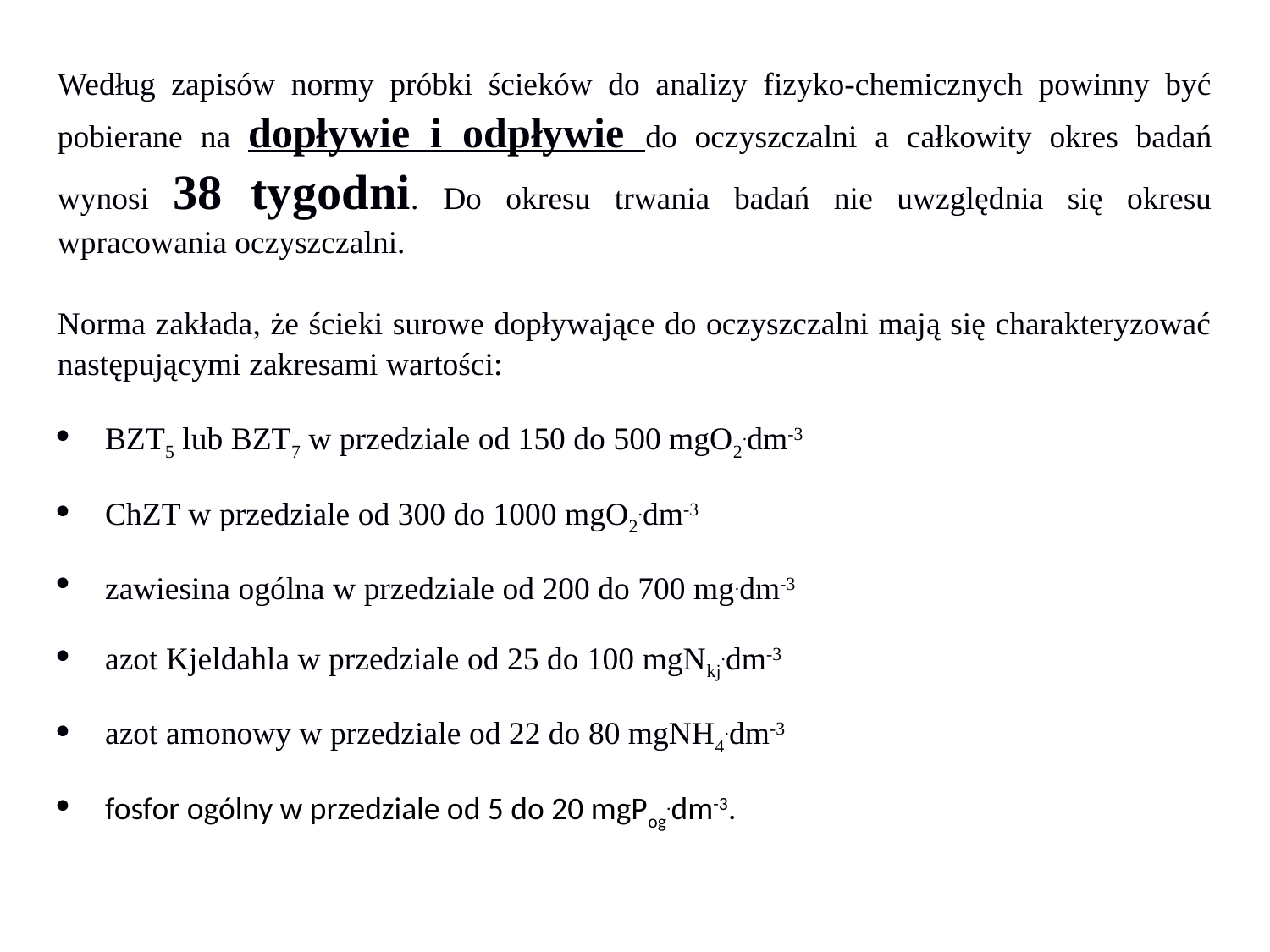

Według zapisów normy próbki ścieków do analizy fizyko-chemicznych powinny być pobierane na dopływie i odpływie do oczyszczalni a całkowity okres badań wynosi 38 tygodni. Do okresu trwania badań nie uwzględnia się okresu wpracowania oczyszczalni.

Norma zakłada, że ścieki surowe dopływające do oczyszczalni mają się charakteryzować następującymi zakresami wartości:

BZT5 lub BZT7 w przedziale od 150 do 500 mgO2.dm-3
ChZT w przedziale od 300 do 1000 mgO2.dm-3
zawiesina ogólna w przedziale od 200 do 700 mg.dm-3
azot Kjeldahla w przedziale od 25 do 100 mgNkj.dm-3
azot amonowy w przedziale od 22 do 80 mgNH4.dm-3
fosfor ogólny w przedziale od 5 do 20 mgPog.dm-3.